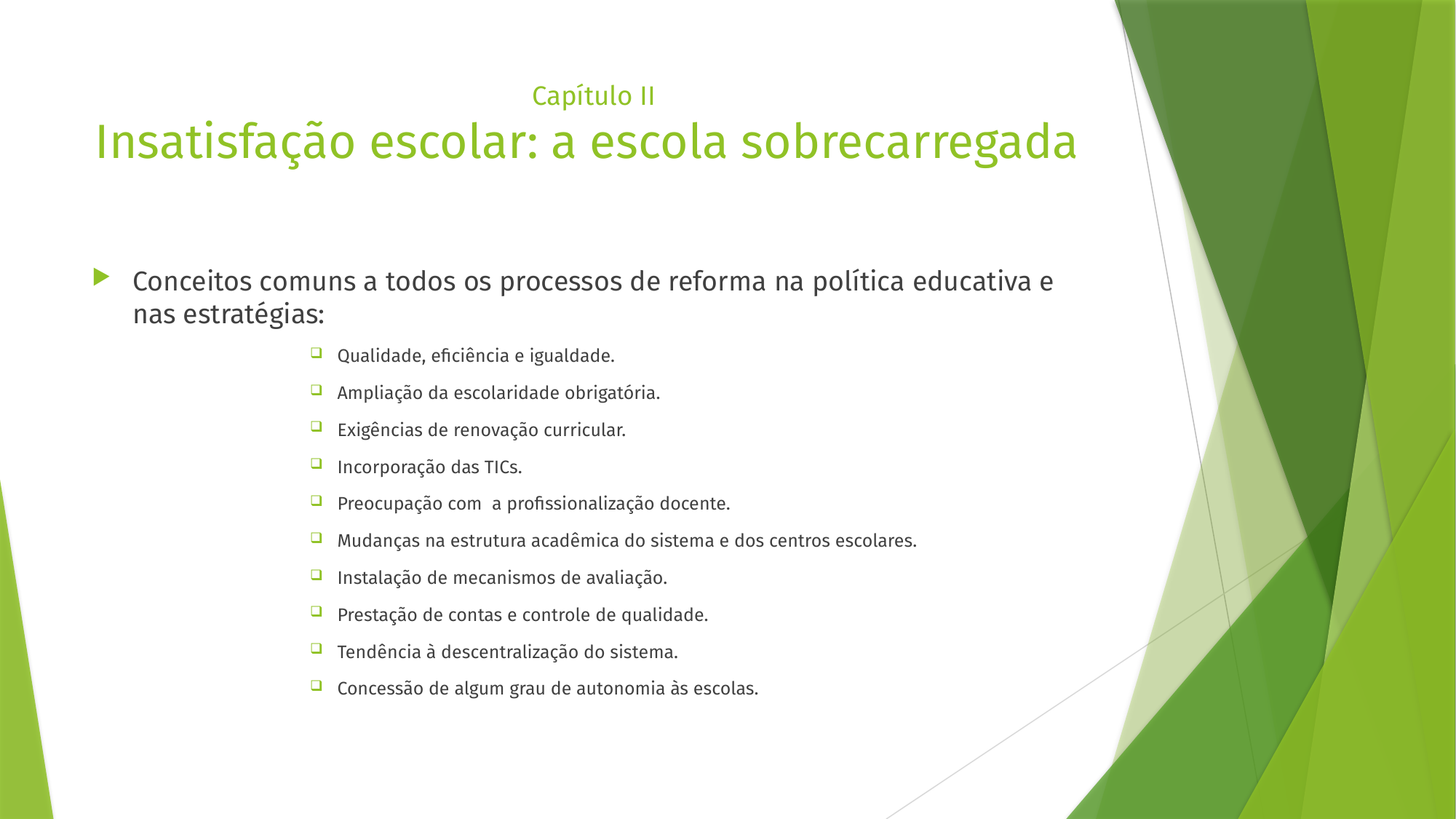

# Capítulo II Insatisfação escolar: a escola sobrecarregada
Conceitos comuns a todos os processos de reforma na política educativa e nas estratégias:
Qualidade, eficiência e igualdade.
Ampliação da escolaridade obrigatória.
Exigências de renovação curricular.
Incorporação das TICs.
Preocupação com  a profissionalização docente.
Mudanças na estrutura acadêmica do sistema e dos centros escolares.
Instalação de mecanismos de avaliação.
Prestação de contas e controle de qualidade.
Tendência à descentralização do sistema.
Concessão de algum grau de autonomia às escolas.